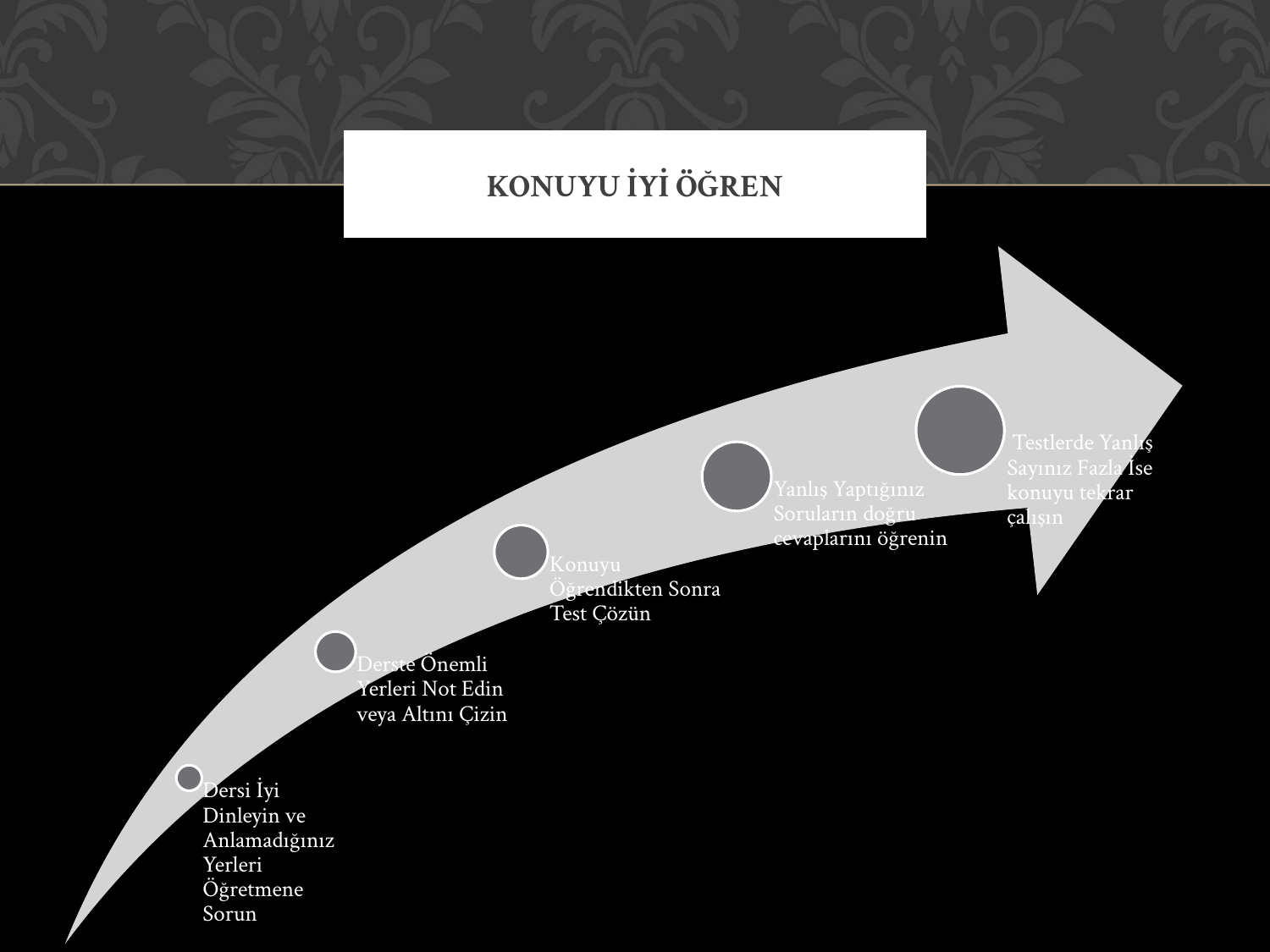

# Konuyu iyi öğren
Dersi İyi Dinleyin ve Anlamadığınız Yerleri Öğretmene Sorun
Derste Önemli Yerleri Not Edin veya Altını Çizin
Konuyu Öğrendikten Sonra Test Çözün
Yanlış Yaptığınız Soruların doğru cevaplarını öğrenin
 Testlerde Yanlış Sayınız Fazla İse konuyu tekrar çalışın